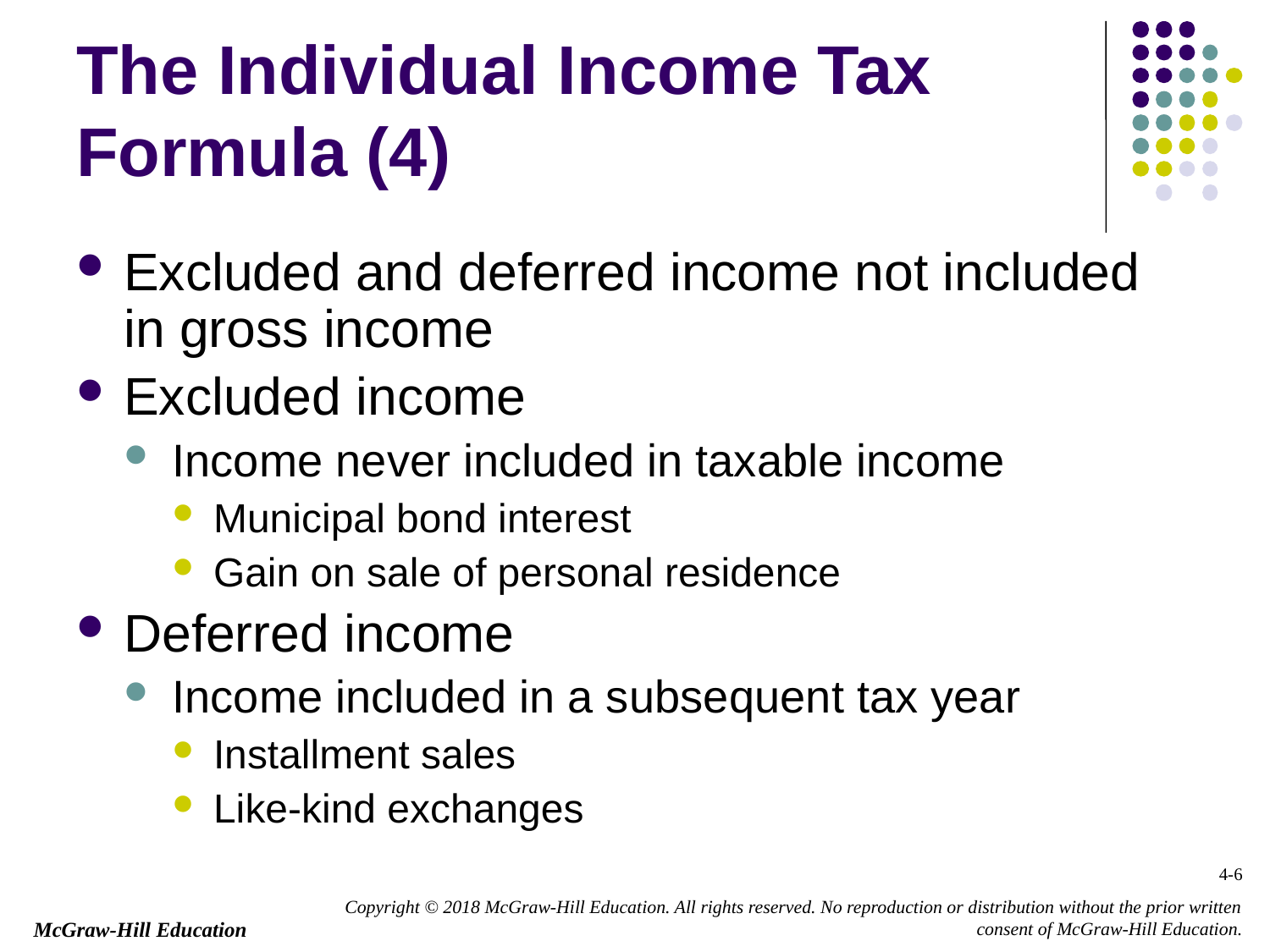

# The Individual Income Tax Formula (4)
Excluded and deferred income not included in gross income
Excluded income
Income never included in taxable income
Municipal bond interest
Gain on sale of personal residence
Deferred income
Income included in a subsequent tax year
Installment sales
Like-kind exchanges